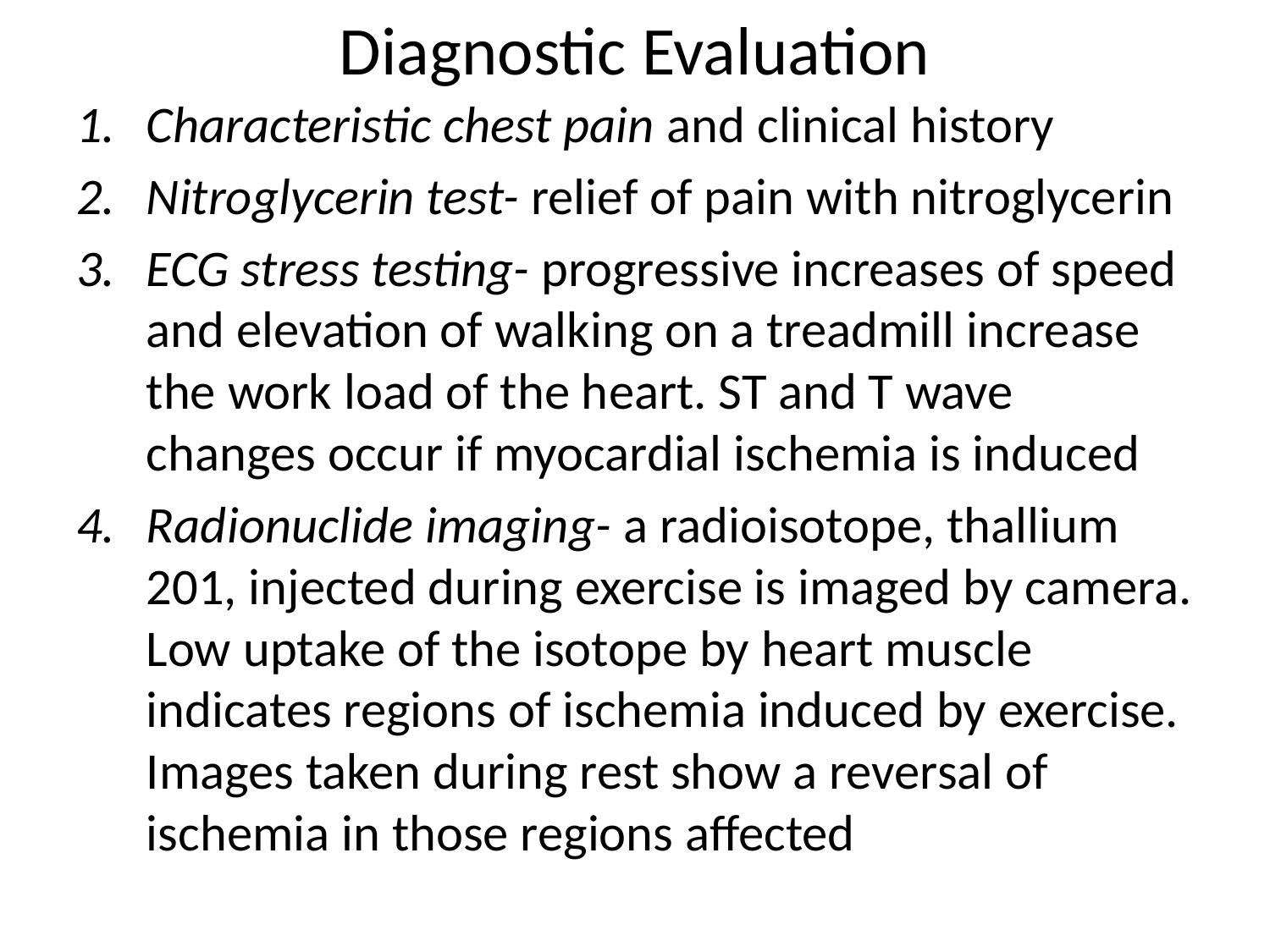

# Diagnostic Evaluation
Characteristic chest pain and clinical history
Nitroglycerin test- relief of pain with nitroglycerin
ECG stress testing- progressive increases of speed and elevation of walking on a treadmill increase the work load of the heart. ST and T wave changes occur if myocardial ischemia is induced
Radionuclide imaging- a radioisotope, thallium 201, injected during exercise is imaged by camera. Low uptake of the isotope by heart muscle indicates regions of ischemia induced by exercise. Images taken during rest show a reversal of ischemia in those regions affected